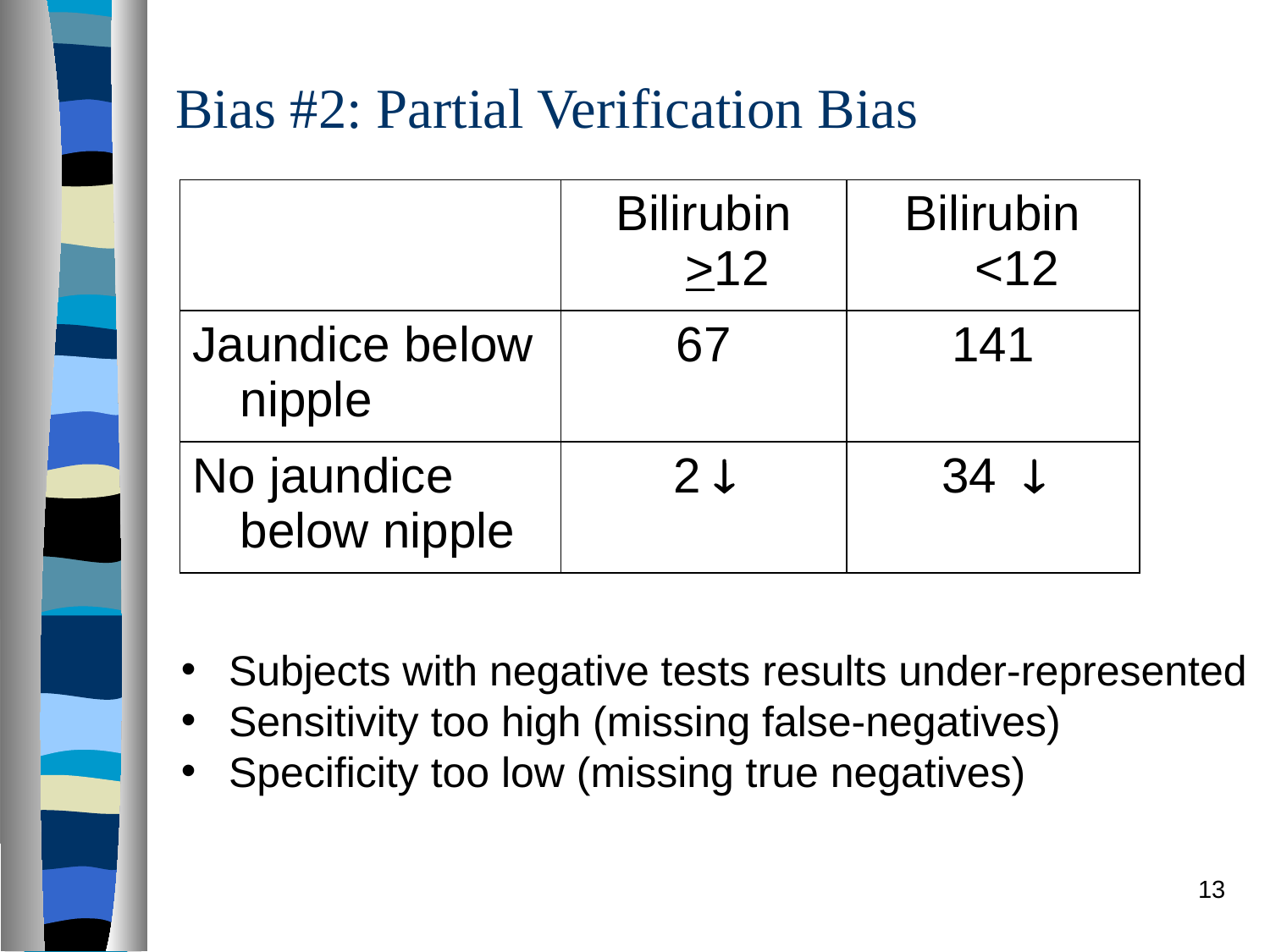

# Bias #2: Partial Verification Bias
|  | Bilirubin >12 | Bilirubin <12 |
| --- | --- | --- |
| Jaundice below nipple | 67 | 141 |
| No jaundice below nipple | 2 ↓ | 34 ↓ |
Subjects with negative tests results under-represented
Sensitivity too high (missing false-negatives)
Specificity too low (missing true negatives)
13